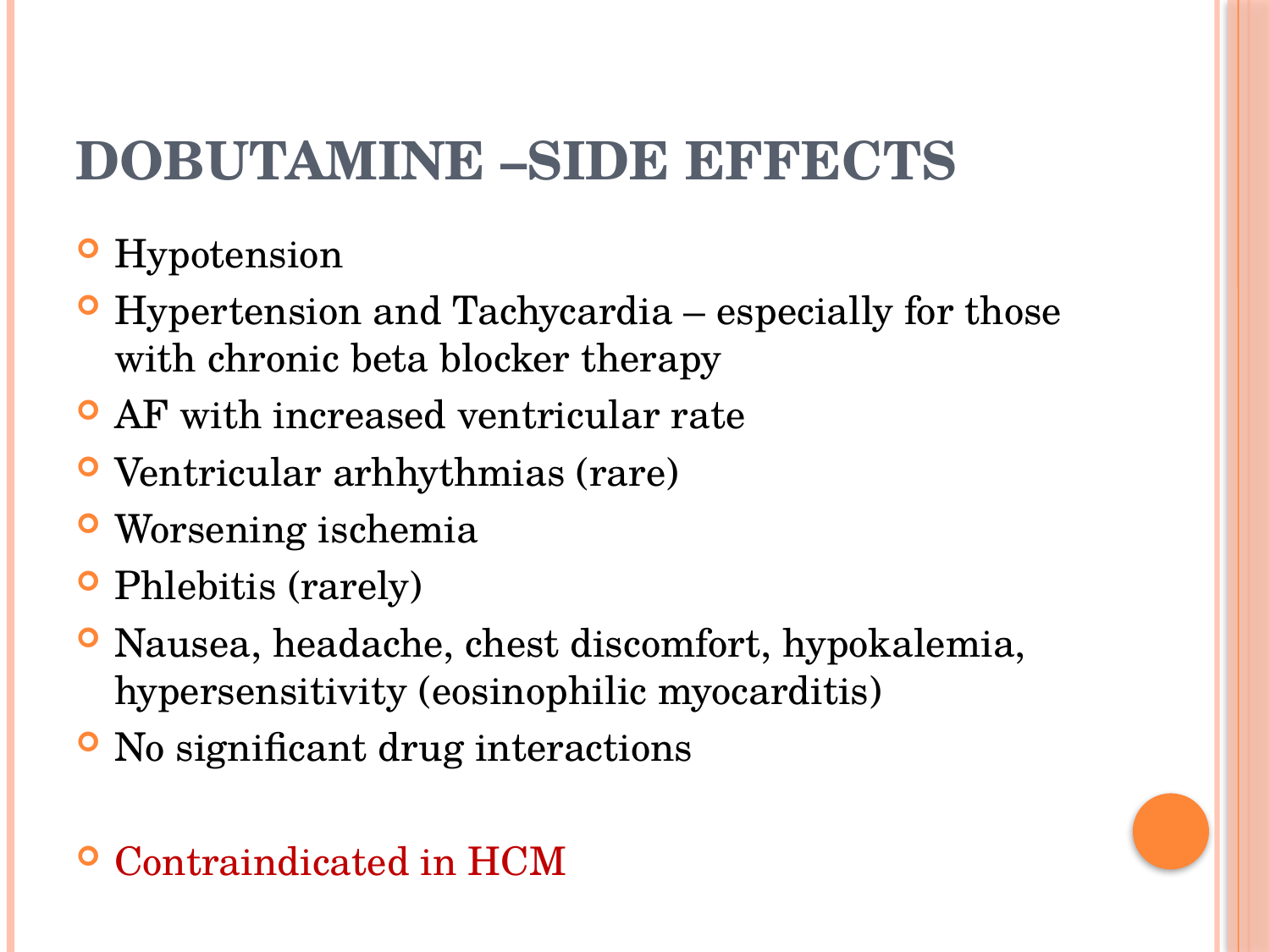

# Dobutamine –Side effects
Hypotension
Hypertension and Tachycardia – especially for those with chronic beta blocker therapy
AF with increased ventricular rate
Ventricular arhhythmias (rare)
Worsening ischemia
Phlebitis (rarely)
Nausea, headache, chest discomfort, hypokalemia, hypersensitivity (eosinophilic myocarditis)
No significant drug interactions

Contraindicated in HCM